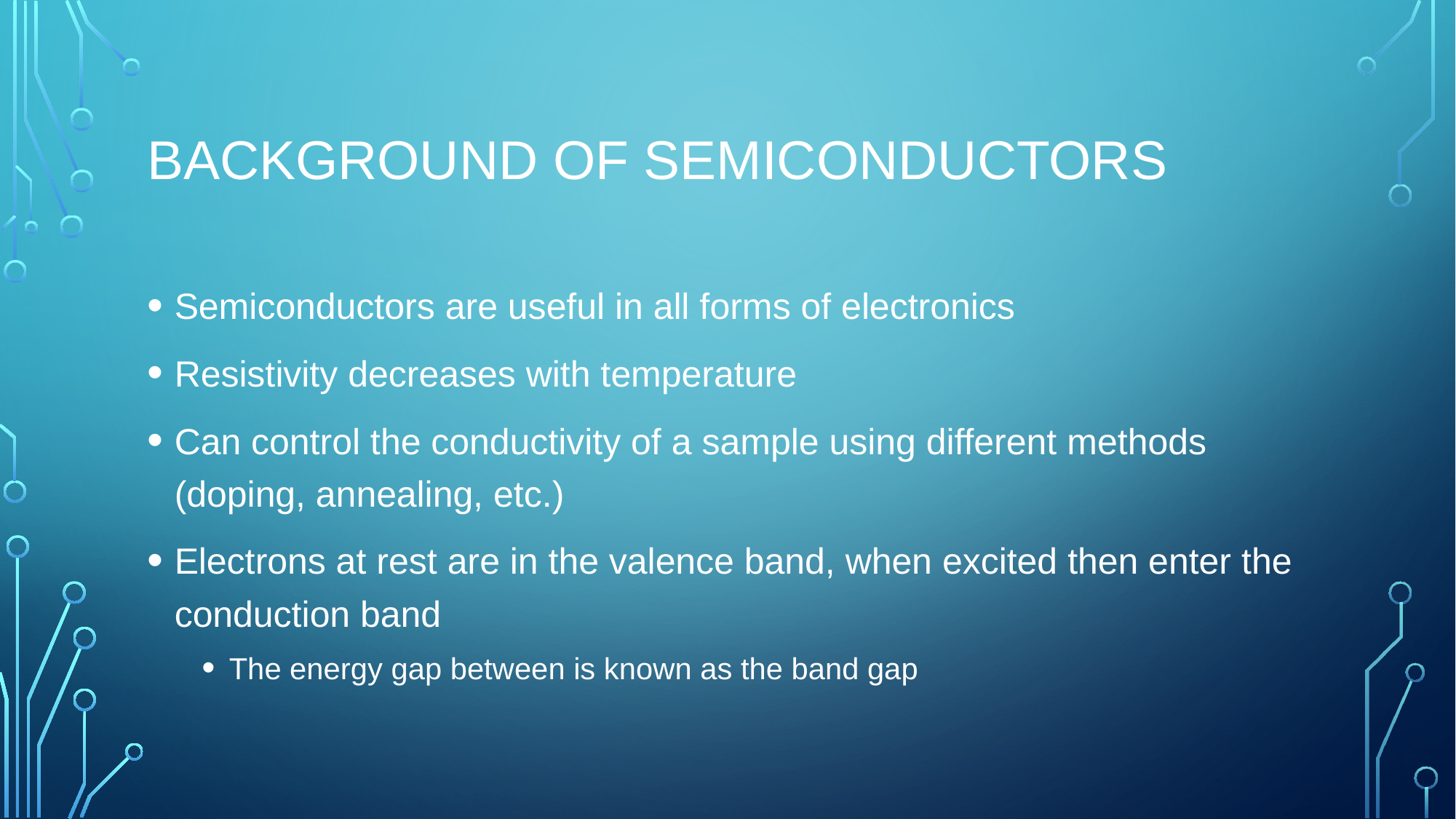

# Background of semiconductors
Semiconductors are useful in all forms of electronics
Resistivity decreases with temperature
Can control the conductivity of a sample using different methods (doping, annealing, etc.)
Electrons at rest are in the valence band, when excited then enter the conduction band
The energy gap between is known as the band gap